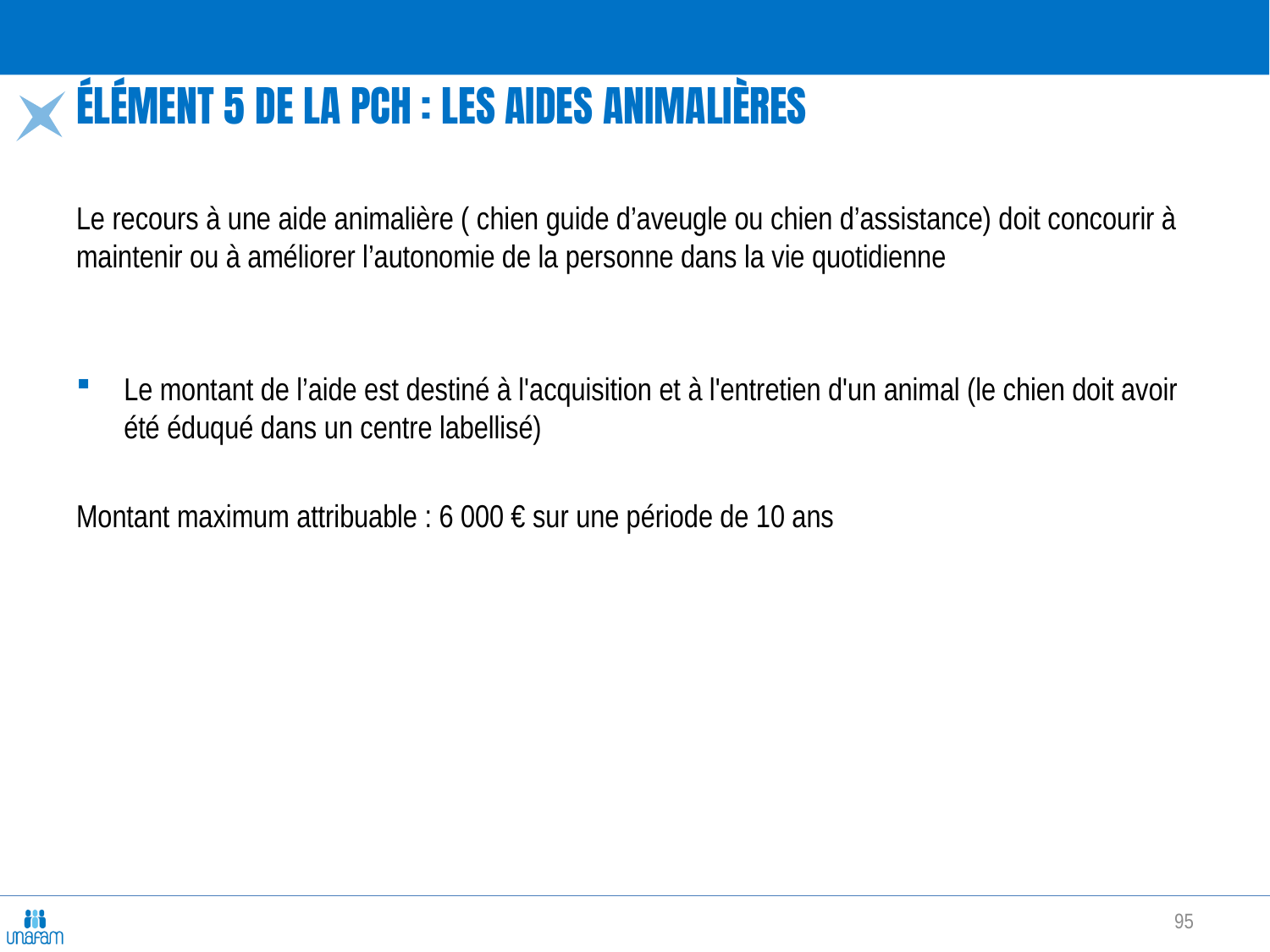

# Élément 5 de la PCH : Les aides animalières
Le recours à une aide animalière ( chien guide d’aveugle ou chien d’assistance) doit concourir à maintenir ou à améliorer l’autonomie de la personne dans la vie quotidienne

Le montant de l’aide est destiné à l'acquisition et à l'entretien d'un animal (le chien doit avoir été éduqué dans un centre labellisé)

Montant maximum attribuable : 6 000 € sur une période de 10 ans

95